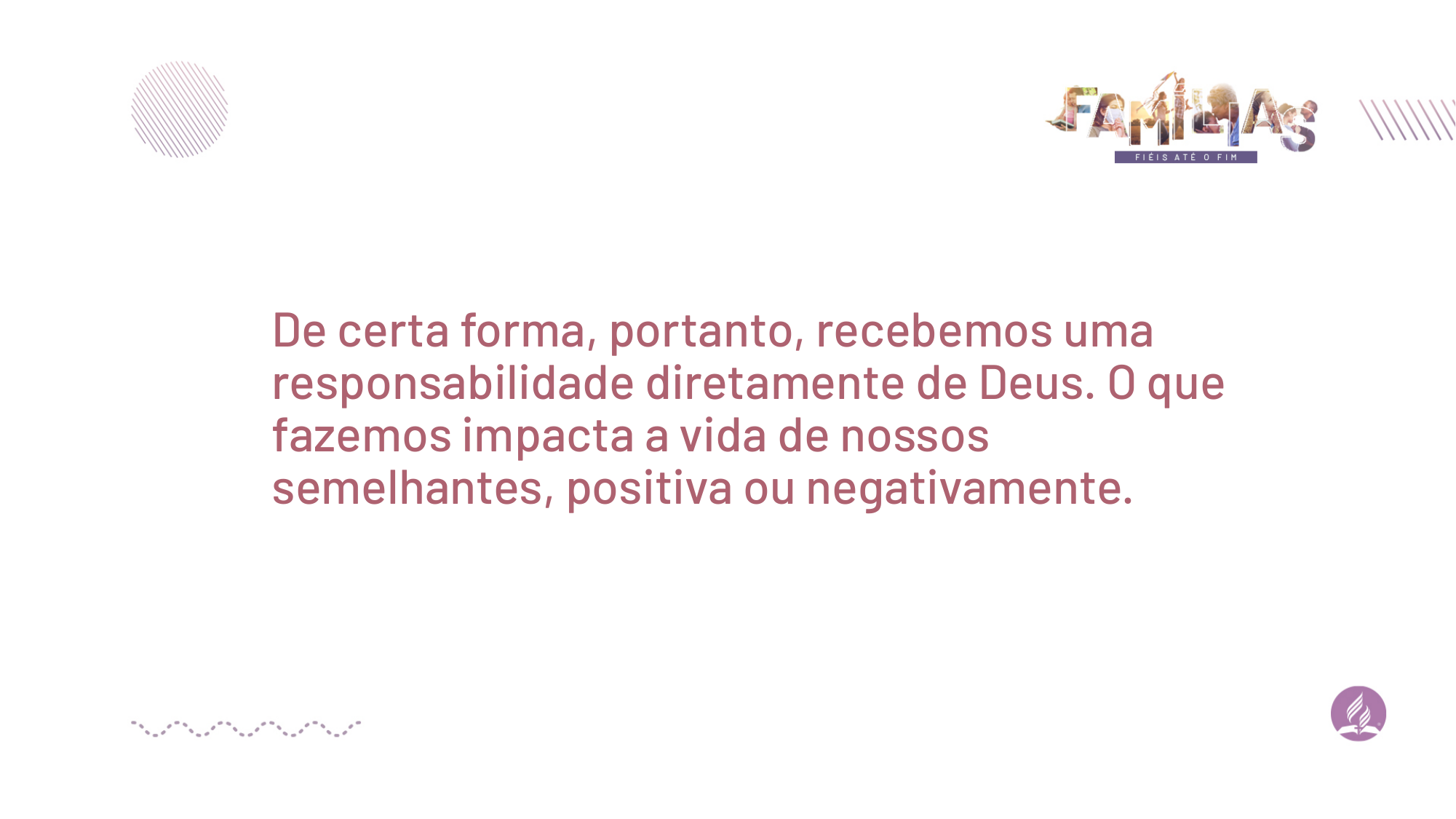

De certa forma, portanto, recebemos uma responsabilidade diretamente de Deus. O que fazemos impacta a vida de nossos semelhantes, positiva ou negativamente.